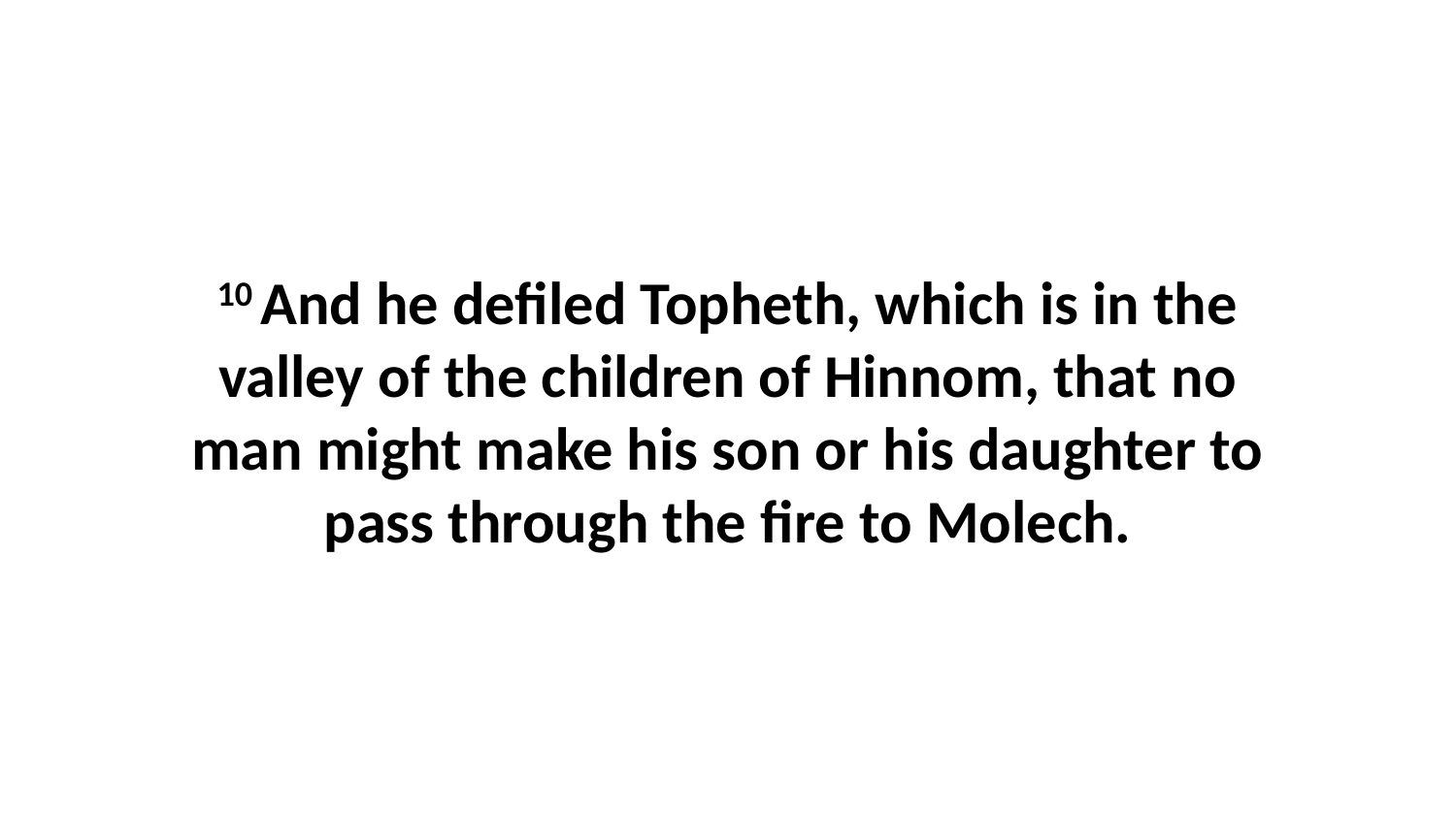

10 And he defiled Topheth, which is in the valley of the children of Hinnom, that no man might make his son or his daughter to pass through the fire to Molech.